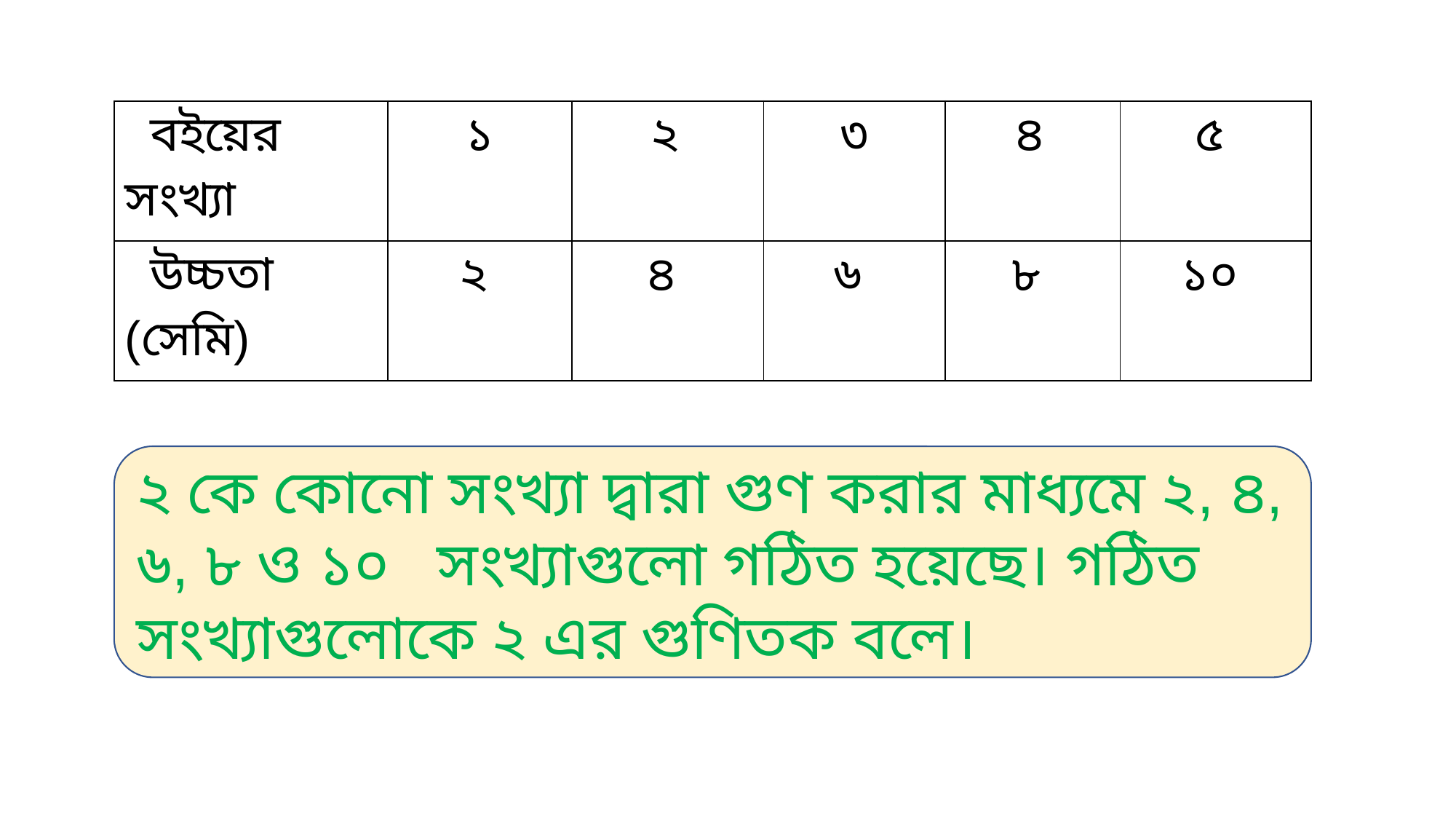

| বইয়ের সংখ্যা | ১ | ২ | ৩ | ৪ | ৫ |
| --- | --- | --- | --- | --- | --- |
| উচ্চতা (সেমি) | ২ | ৪ | ৬ | ৮ | ১০ |
২ কে কোনো সংখ্যা দ্বারা গুণ করার মাধ্যমে ২, ৪, ৬, ৮ ও ১০   সংখ্যাগুলো গঠিত হয়েছে। গঠিত সংখ্যাগুলোকে ২ এর গুণিতক বলে।